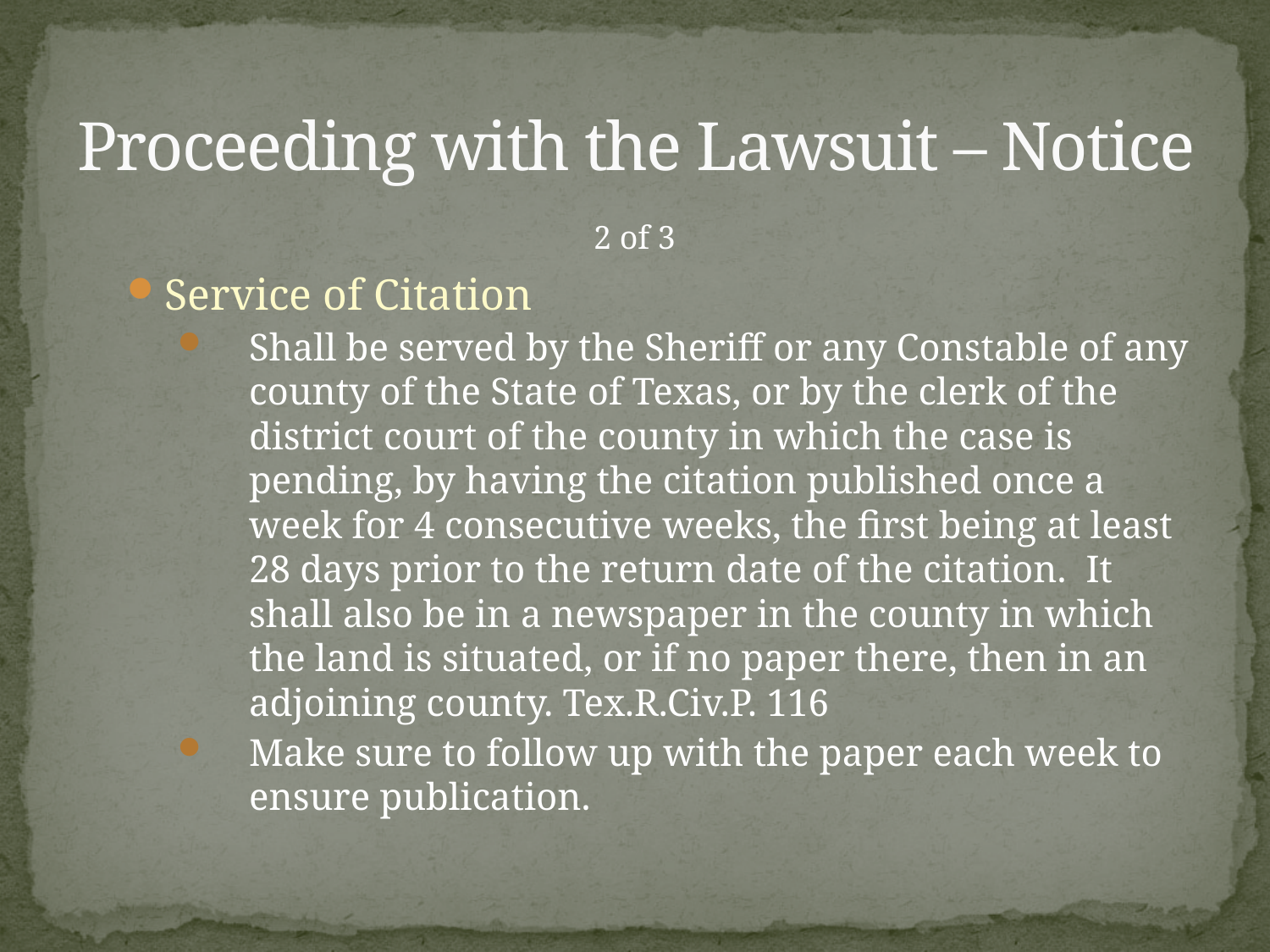

# Proceeding with the Lawsuit – Notice

Service of Citation
Shall be served by the Sheriff or any Constable of any county of the State of Texas, or by the clerk of the district court of the county in which the case is pending, by having the citation published once a week for 4 consecutive weeks, the first being at least 28 days prior to the return date of the citation.  It shall also be in a newspaper in the county in which the land is situated, or if no paper there, then in an adjoining county. Tex.R.Civ.P. 116
Make sure to follow up with the paper each week to ensure publication.
2 of 3